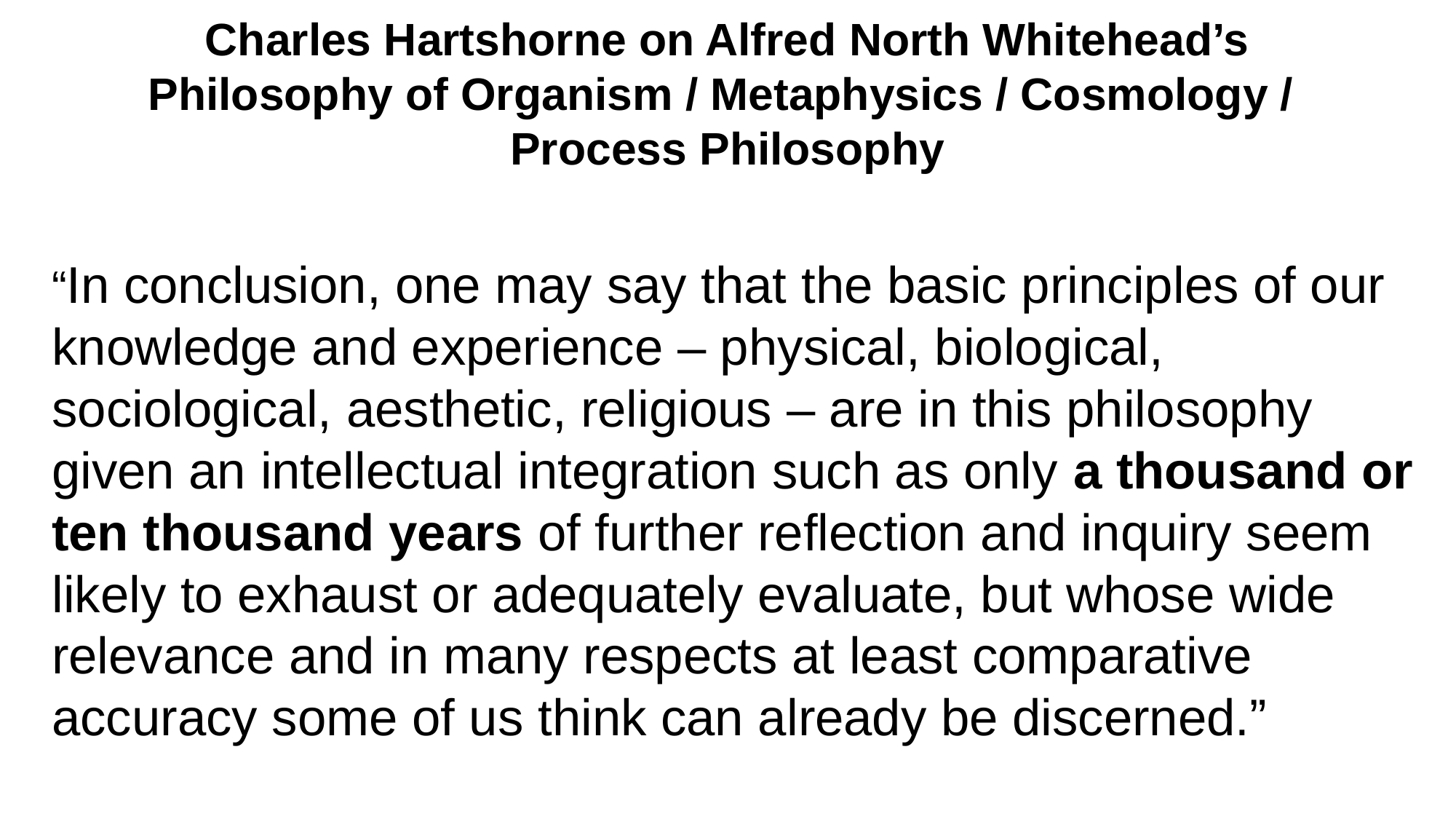

# Charles Hartshorne on Alfred North Whitehead’s Philosophy of Organism / Metaphysics / Cosmology / Process Philosophy
    “In conclusion, one may say that the basic principles of our knowledge and experience – physical, biological, sociological, aesthetic, religious – are in this philosophy given an intellectual integration such as only a thousand or ten thousand years of further reflection and inquiry seem likely to exhaust or adequately evaluate, but whose wide relevance and in many respects at least comparative accuracy some of us think can already be discerned.”